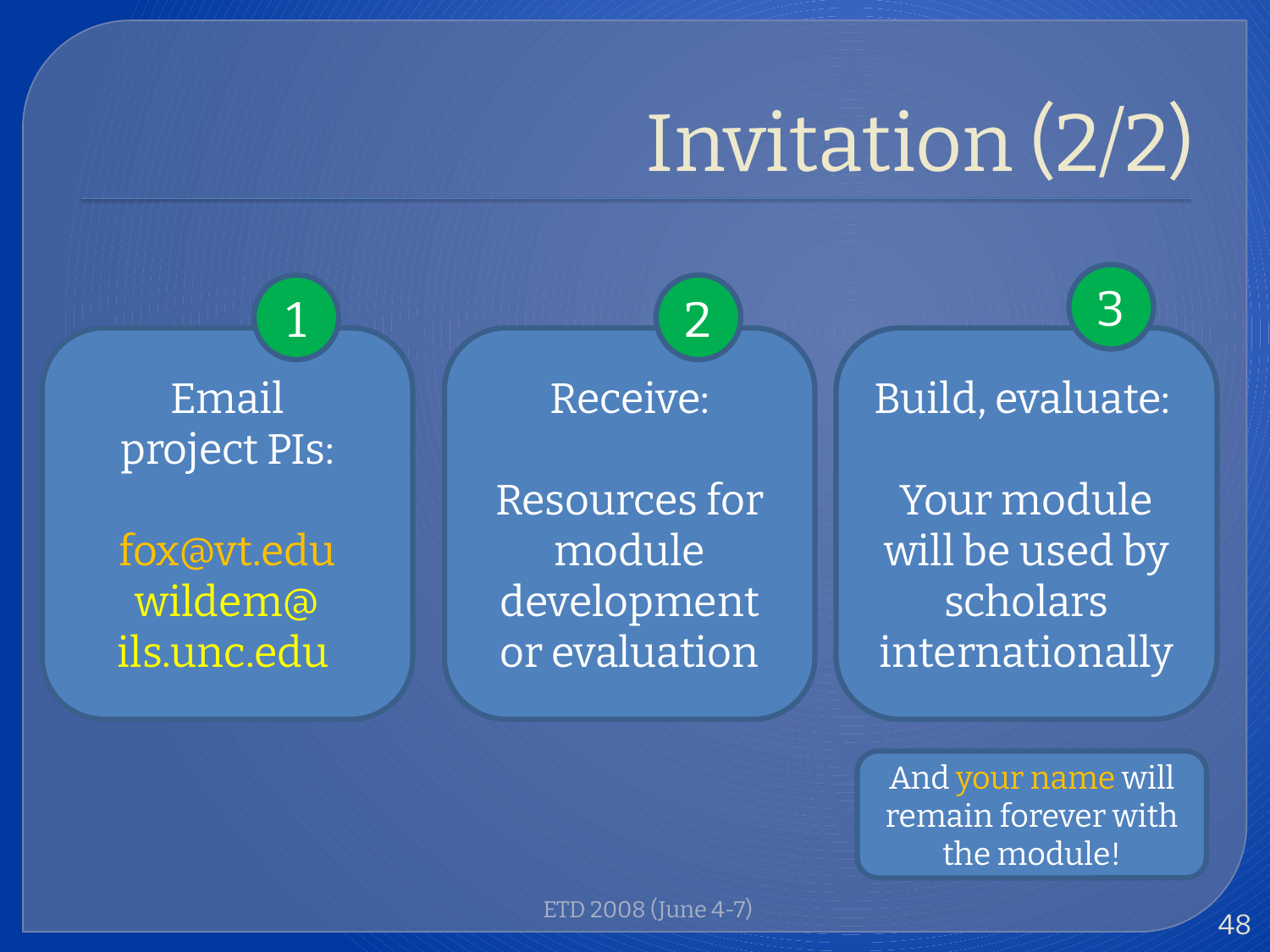

# Invitation (2/2)

3
1
2
Email
project PIs:

fox@vt.edu
wildem@
ils.unc.edu
Receive:

Resources for module development or evaluation
Build, evaluate:

Your module will be used by scholars internationally
And your name will remain forever with the module!
ETD 2008 (June 4-7)
48